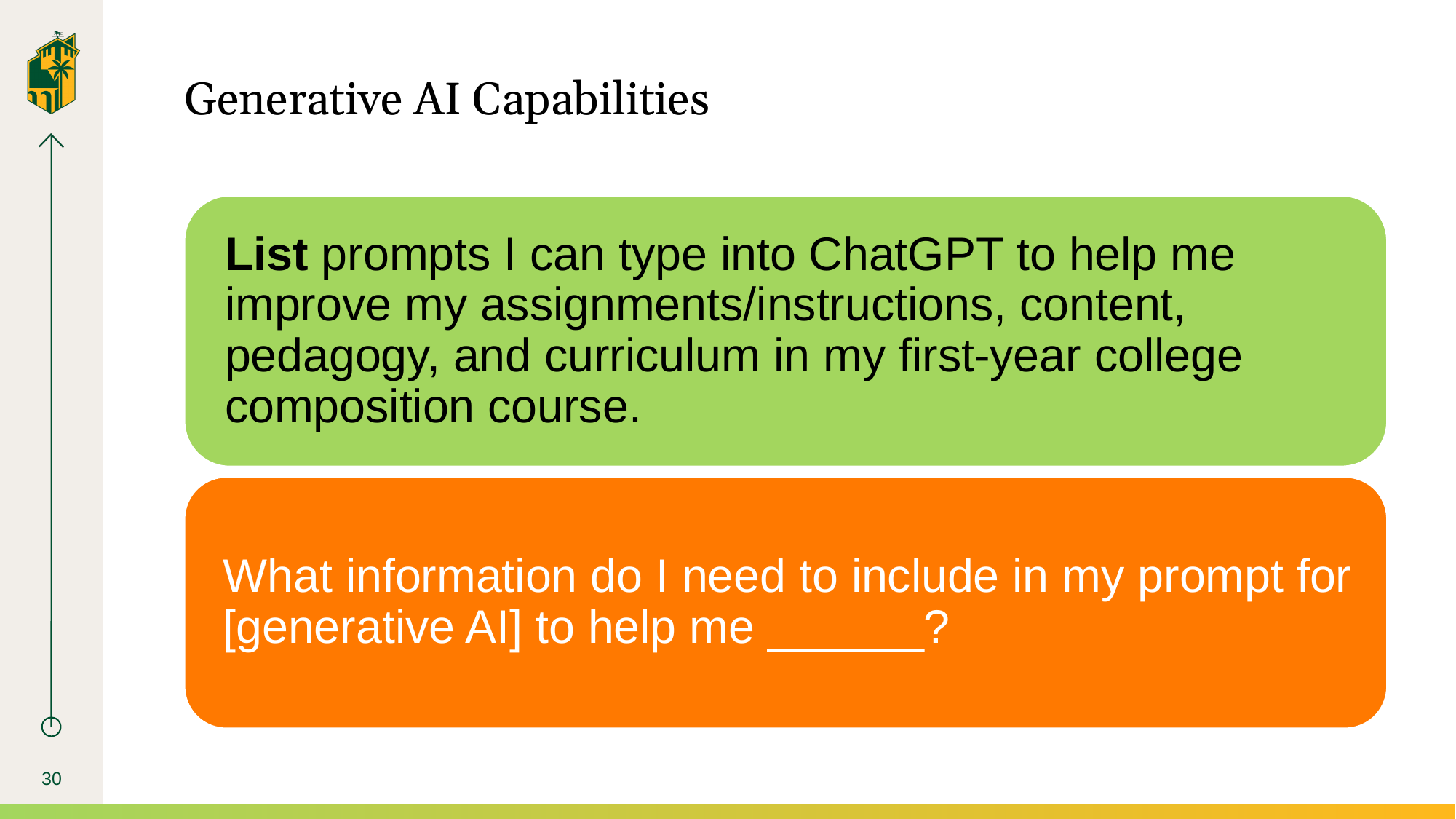

# Generative AI Capabilities
List prompts I can type into ChatGPT to help me improve my assignments/instructions, content, pedagogy, and curriculum in my first-year college composition course.
What information do I need to include in my prompt for [generative AI] to help me ______?
30